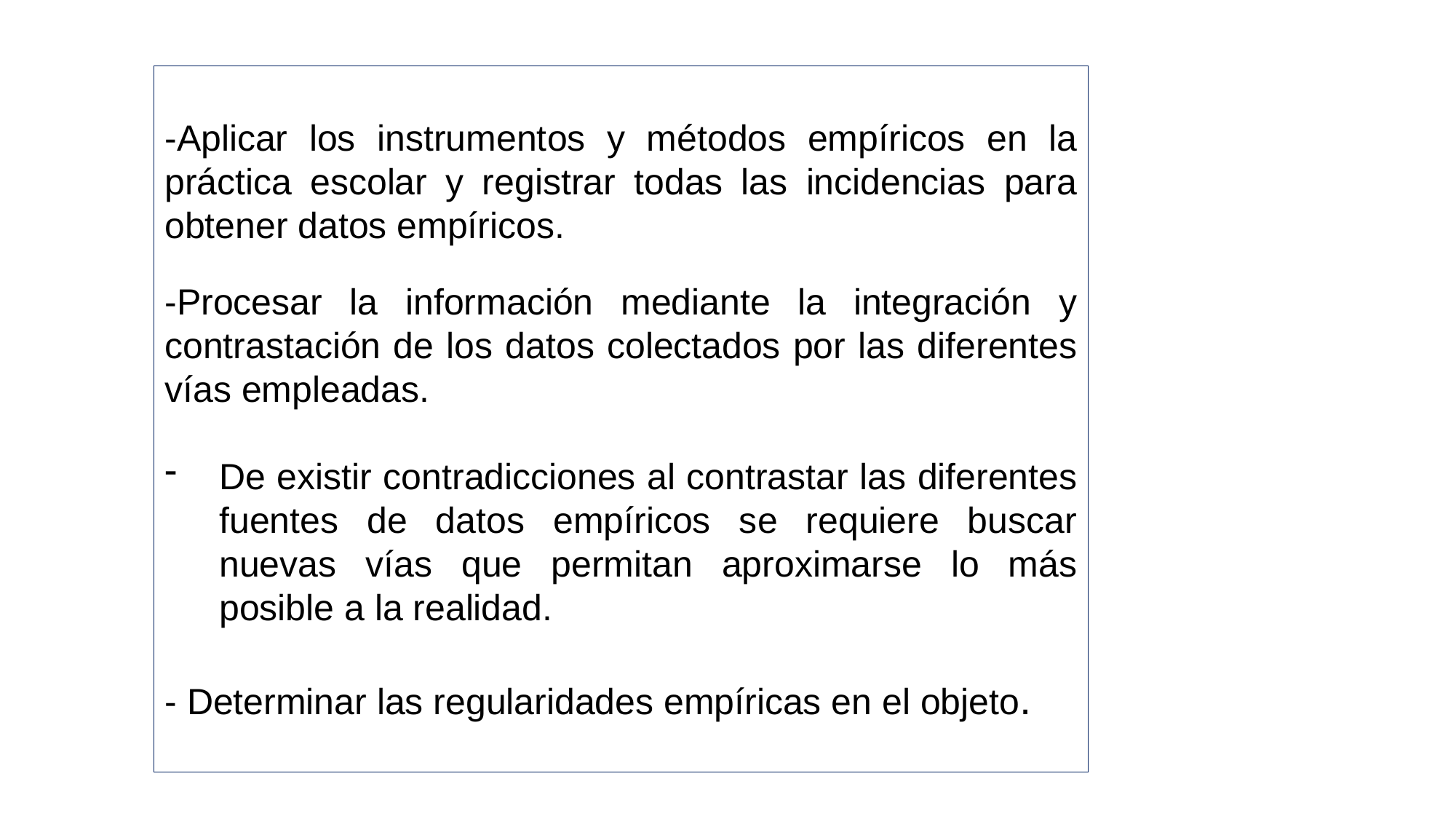

-Aplicar los instrumentos y métodos empíricos en la práctica escolar y registrar todas las incidencias para obtener datos empíricos.

-Procesar la información mediante la integración y contrastación de los datos colectados por las diferentes vías empleadas.

De existir contradicciones al contrastar las diferentes fuentes de datos empíricos se requiere buscar nuevas vías que permitan aproximarse lo más posible a la realidad.

- Determinar las regularidades empíricas en el objeto.